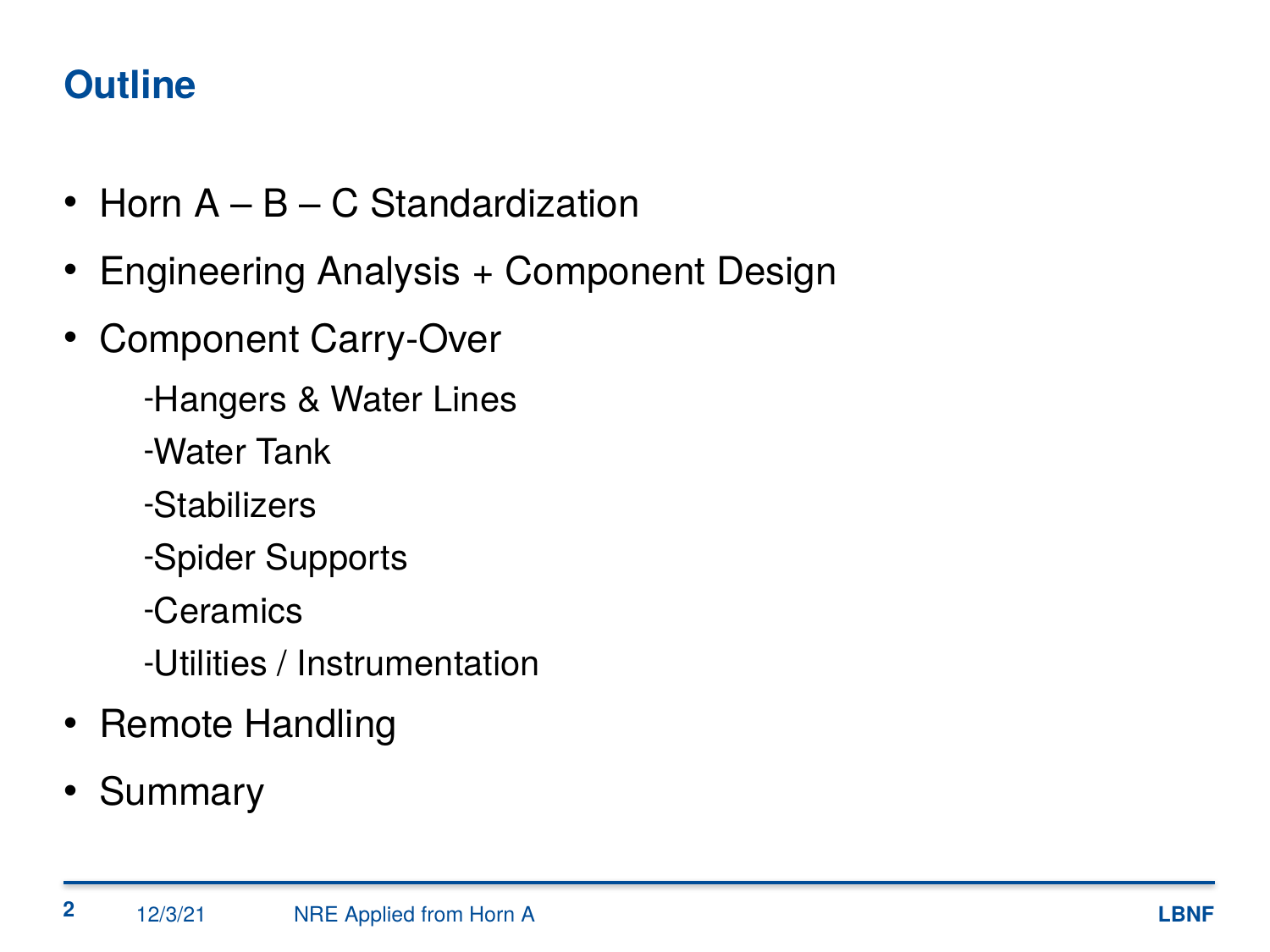

# Outline
Horn A – B – C Standardization
Engineering Analysis + Component Design
Component Carry-Over
Hangers & Water Lines
Water Tank
Stabilizers
Spider Supports
Ceramics
Utilities / Instrumentation
Remote Handling
Summary
2
12/3/21
NRE Applied from Horn A